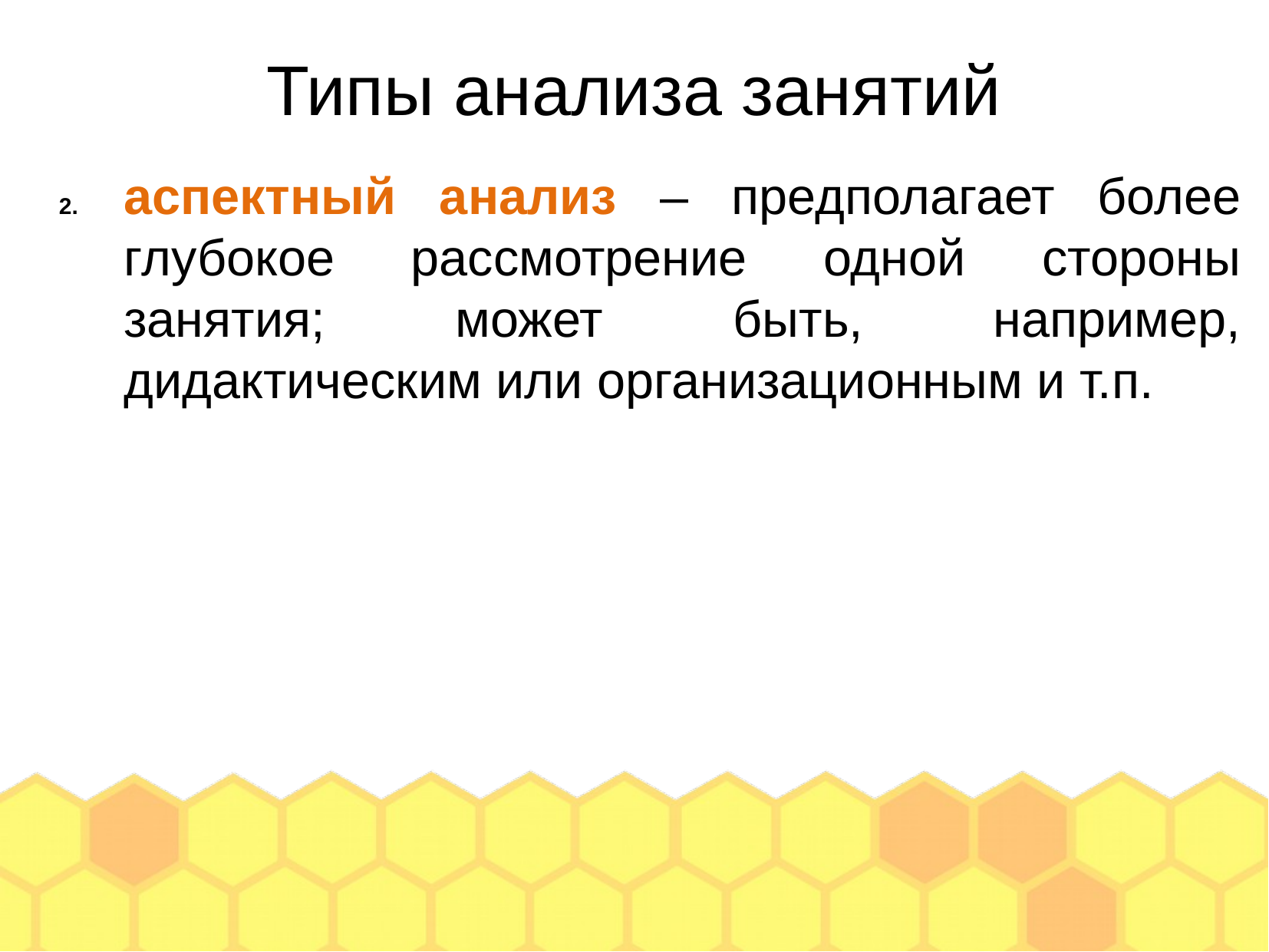

Типы анализа занятий
аспектный анализ – предполагает более глубокое рассмотрение одной стороны занятия; может быть, например, дидактическим или организационным и т.п.